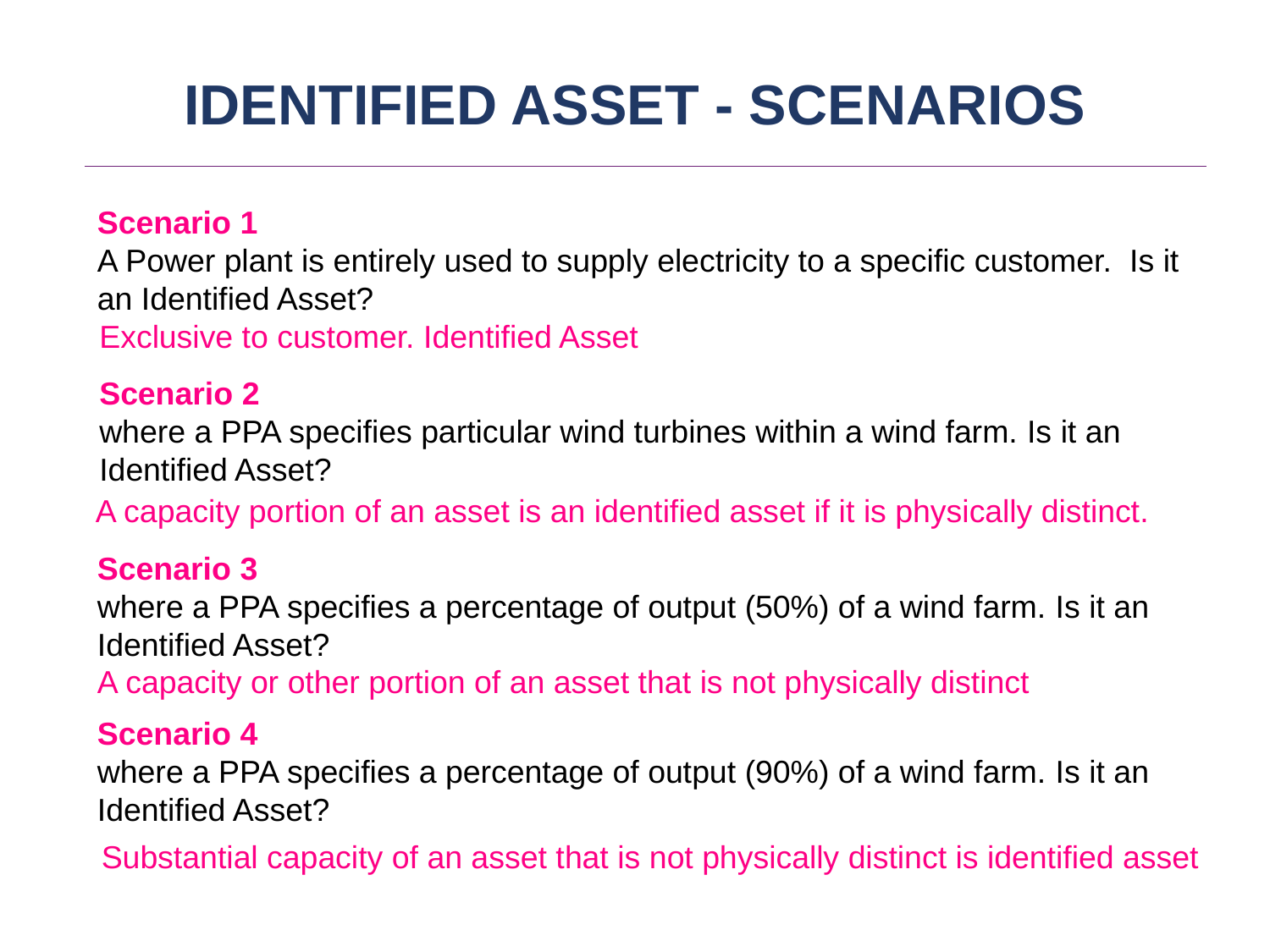

# IDENTIFIED ASSET - SCENARIOS
Scenario 1
A Power plant is entirely used to supply electricity to a specific customer.  Is it an Identified Asset?
Exclusive to customer. Identified Asset
Scenario 2
where a PPA specifies particular wind turbines within a wind farm. Is it an Identified Asset?
A capacity portion of an asset is an identified asset if it is physically distinct.
Scenario 3
where a PPA specifies a percentage of output (50%) of a wind farm. Is it an Identified Asset?
A capacity or other portion of an asset that is not physically distinct
Scenario 4
where a PPA specifies a percentage of output (90%) of a wind farm. Is it an Identified Asset?
Substantial capacity of an asset that is not physically distinct is identified asset